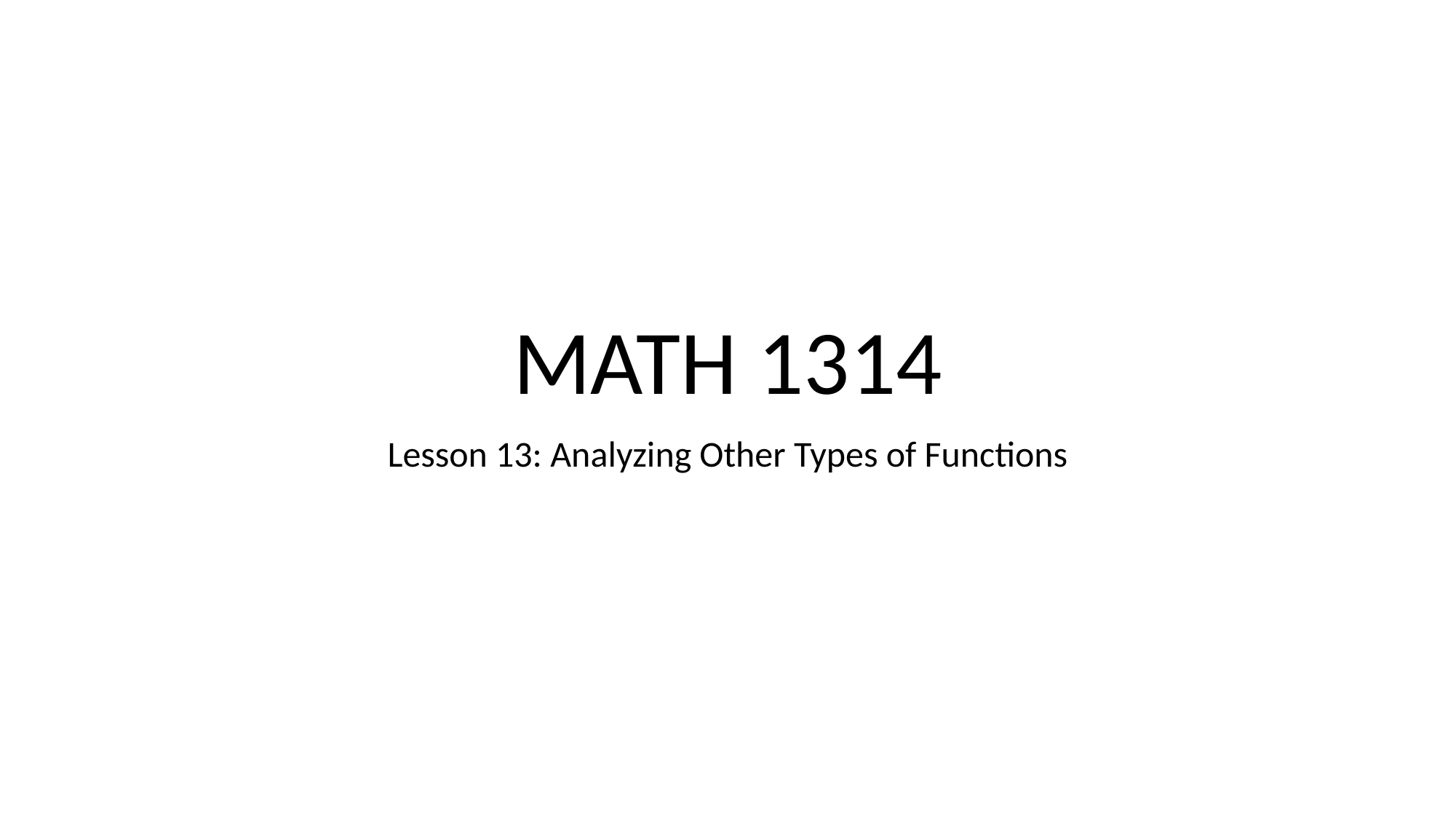

# math 1314
Lesson 13: Analyzing Other Types of Functions